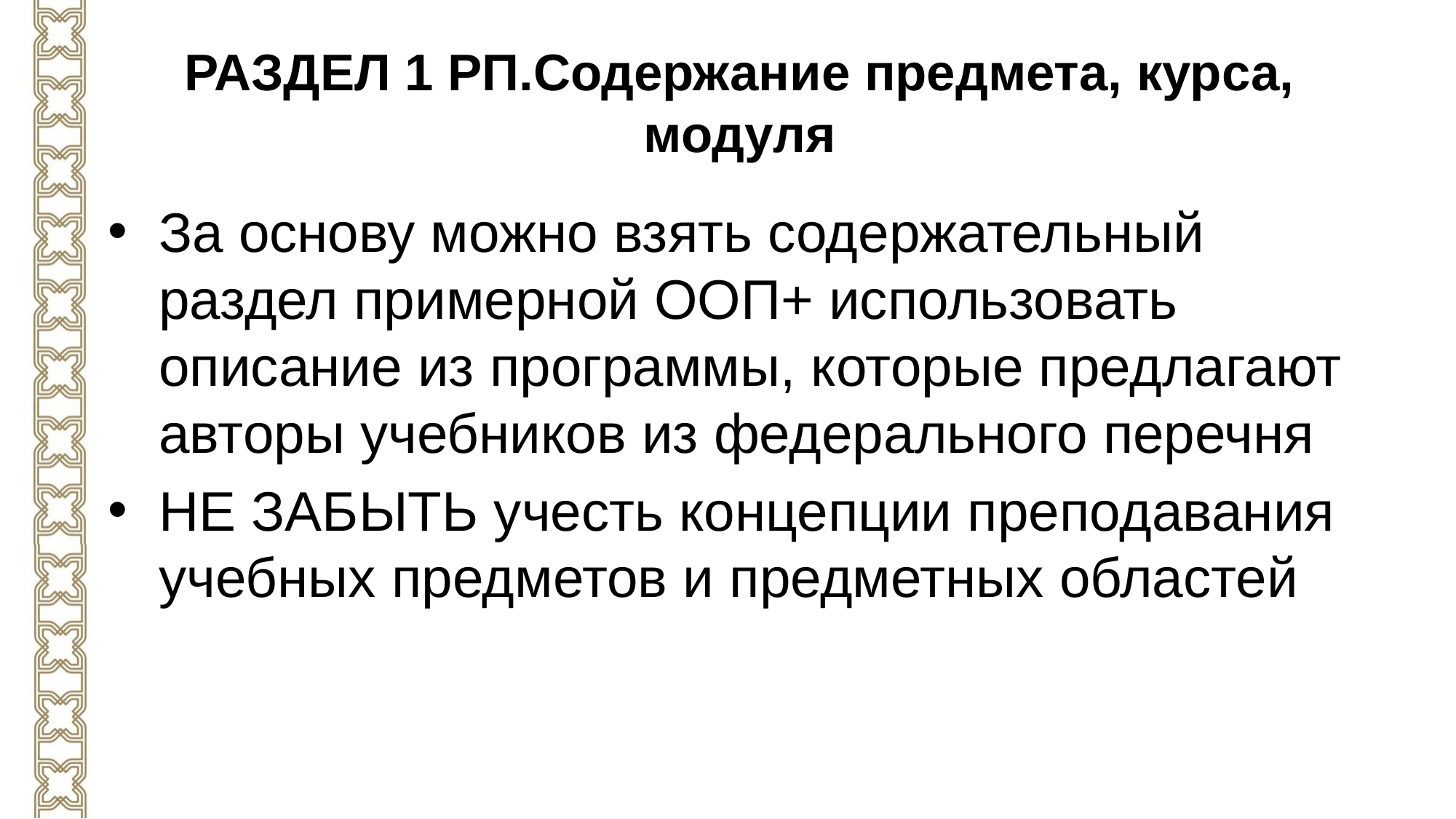

# РАЗДЕЛ 1 РП.Содержание предмета, курса, модуля
За основу можно взять содержательный раздел примерной ООП+ использовать описание из программы, которые предлагают авторы учебников из федерального перечня
НЕ ЗАБЫТЬ учесть концепции преподавания учебных предметов и предметных областей